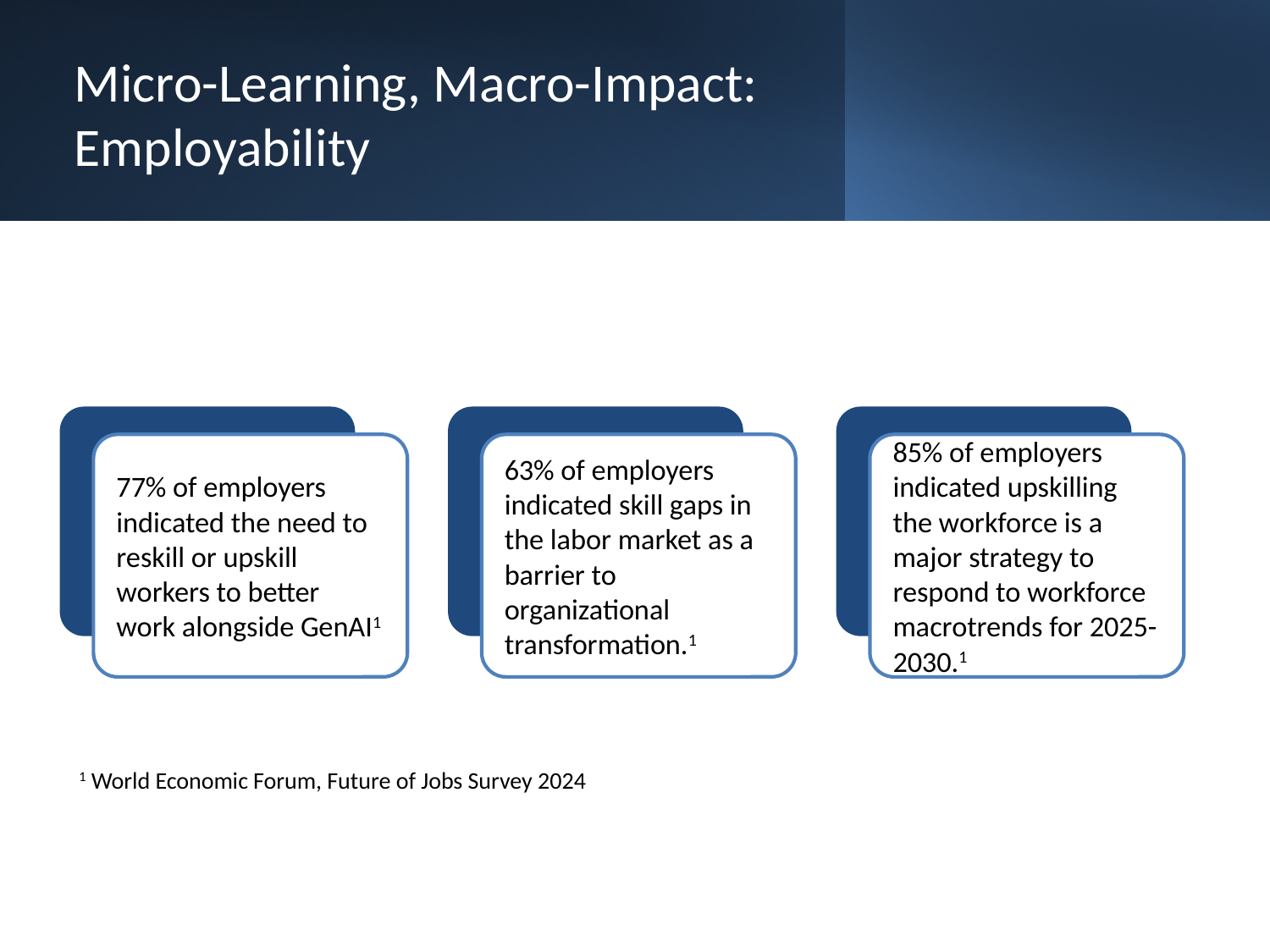

# Micro-Learning, Macro-Impact: Employability

77% of employers indicated the need to reskill or upskill workers to better work alongside GenAI1

63% of employers indicated skill gaps in the labor market as a barrier to organizational transformation.1

85% of employers indicated upskilling the workforce is a major strategy to respond to workforce macrotrends for 2025-2030.1
1 World Economic Forum, Future of Jobs Survey 2024